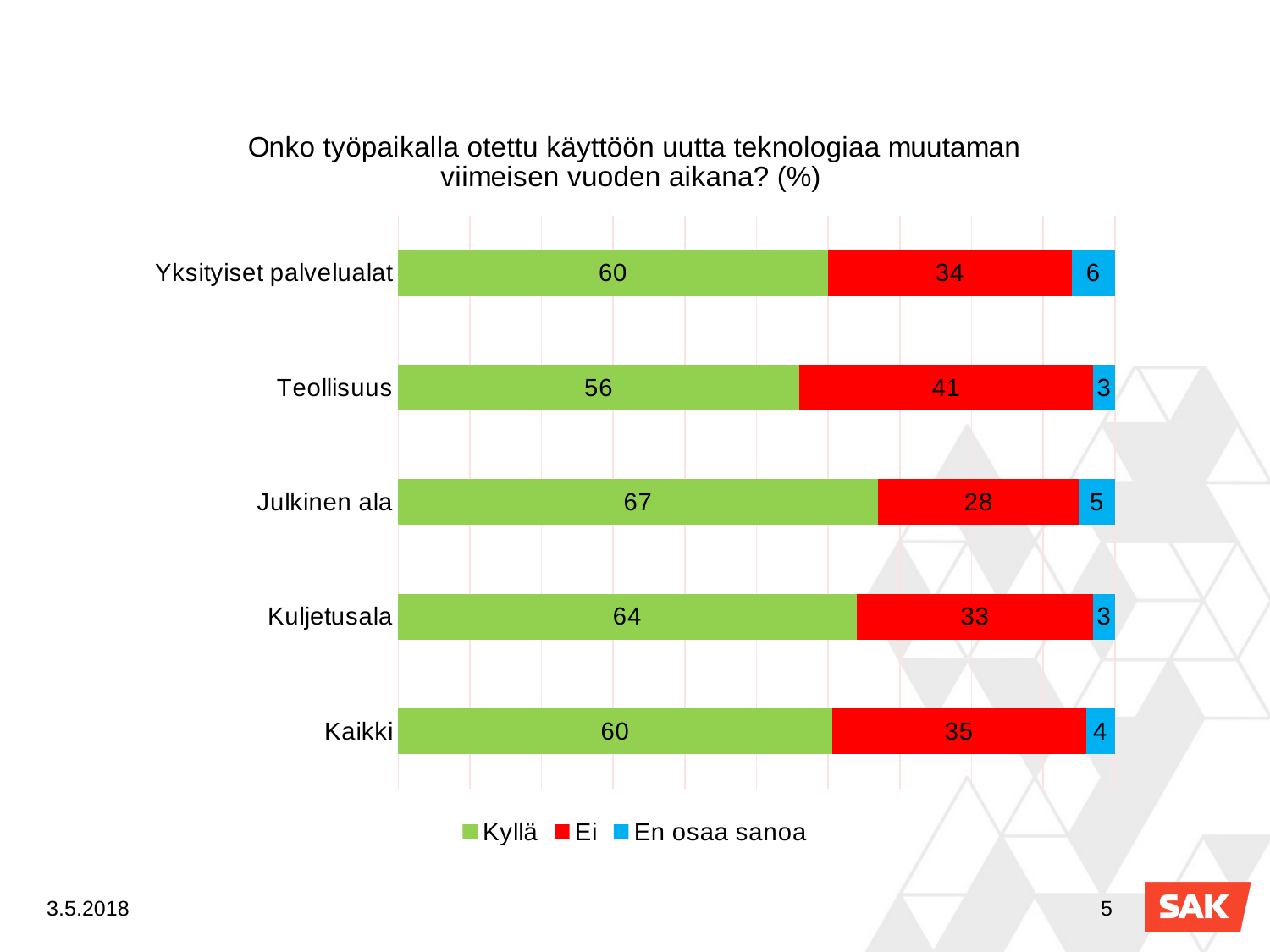

### Chart: Onko työpaikalla otettu käyttöön uutta teknologiaa muutaman viimeisen vuoden aikana? (%)

| Category | Kyllä | Ei | En osaa sanoa |
|---|---|---|---|
| Yksityiset palvelualat | 60.0 | 34.0 | 6.0 |
| Teollisuus | 56.0 | 41.0 | 3.0 |
| Julkinen ala | 67.0 | 28.0 | 5.0 |
| Kuljetusala | 64.0 | 33.0 | 3.0 |
| Kaikki | 60.0 | 35.0 | 4.0 |
3.5.2018
5